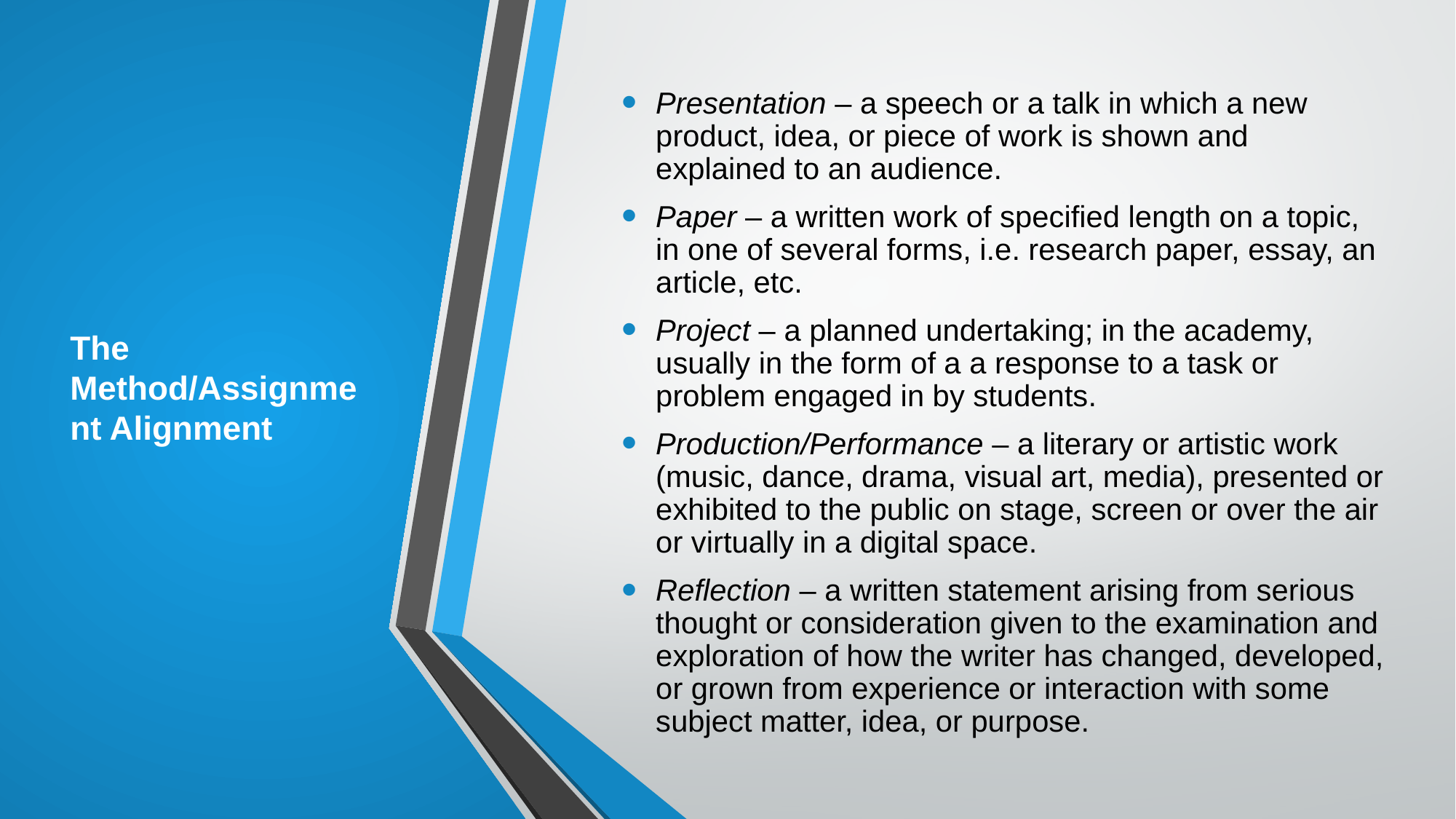

Presentation – a speech or a talk in which a new product, idea, or piece of work is shown and explained to an audience.
Paper – a written work of specified length on a topic, in one of several forms, i.e. research paper, essay, an article, etc.
Project – a planned undertaking; in the academy, usually in the form of a a response to a task or problem engaged in by students.
Production/Performance – a literary or artistic work (music, dance, drama, visual art, media), presented or exhibited to the public on stage, screen or over the air or virtually in a digital space.
Reflection – a written statement arising from serious thought or consideration given to the examination and exploration of how the writer has changed, developed, or grown from experience or interaction with some subject matter, idea, or purpose.

# The Method/Assignment Alignment